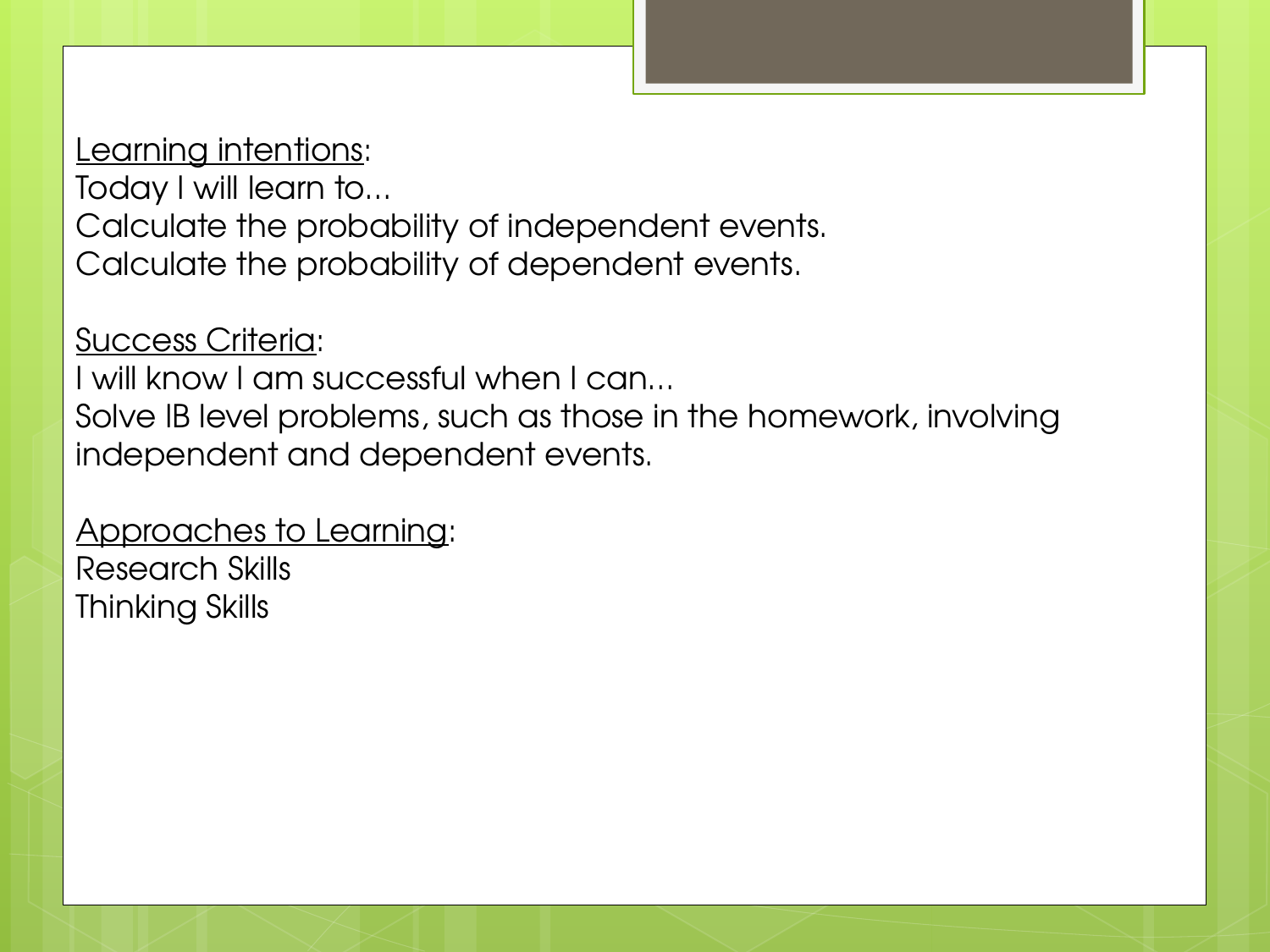

Learning intentions:
Today I will learn to…
Calculate the probability of independent events.
Calculate the probability of dependent events.

Success Criteria:
I will know I am successful when I can…
Solve IB level problems, such as those in the homework, involving independent and dependent events.

Approaches to Learning:
Research Skills
Thinking Skills